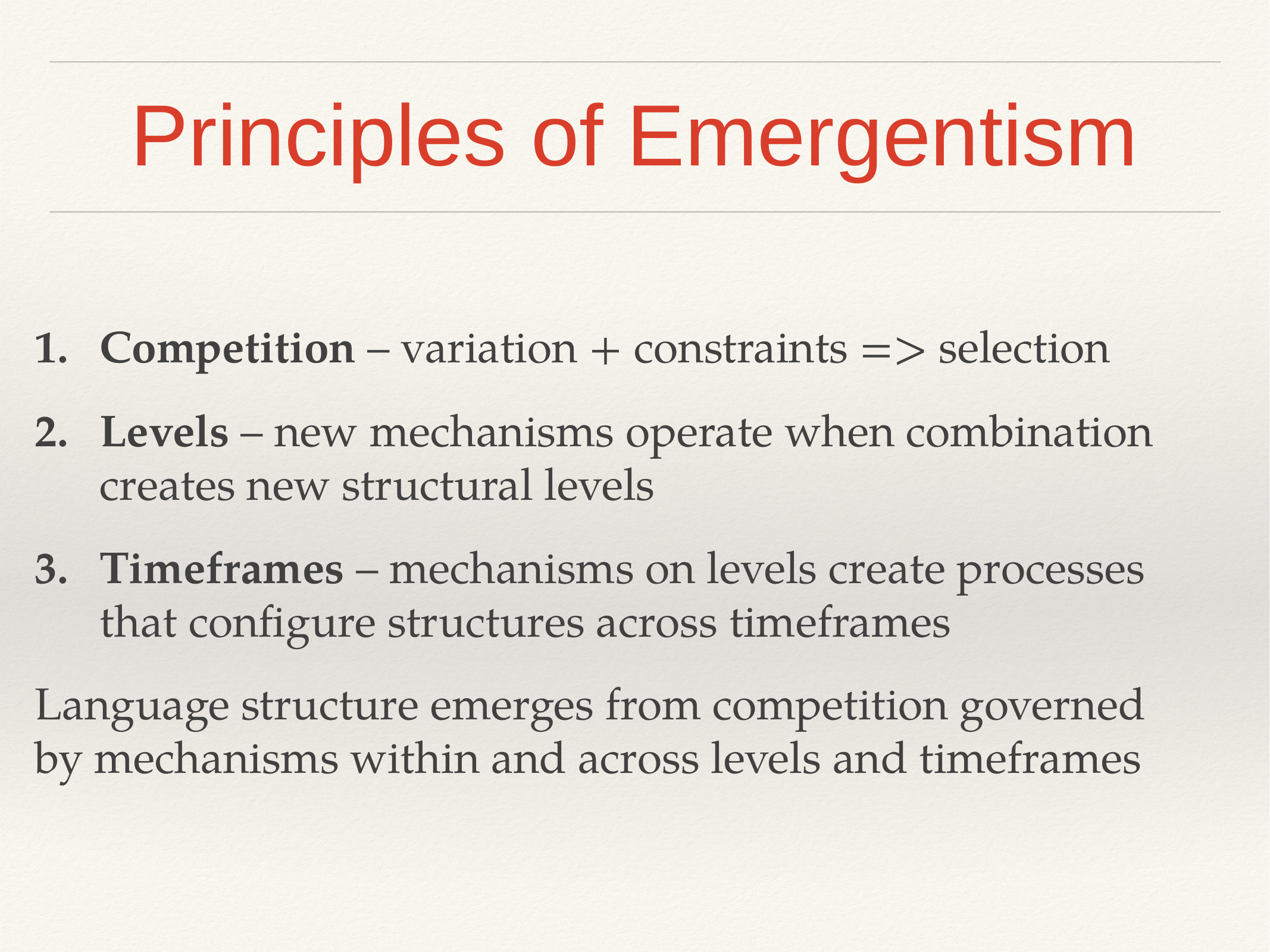

# Principles of Emergentism
Competition – variation + constraints => selection
Levels – new mechanisms operate when combination creates new structural levels
Timeframes – mechanisms on levels create processes that configure structures across timeframes
Language structure emerges from competition governed by mechanisms within and across levels and timeframes
7